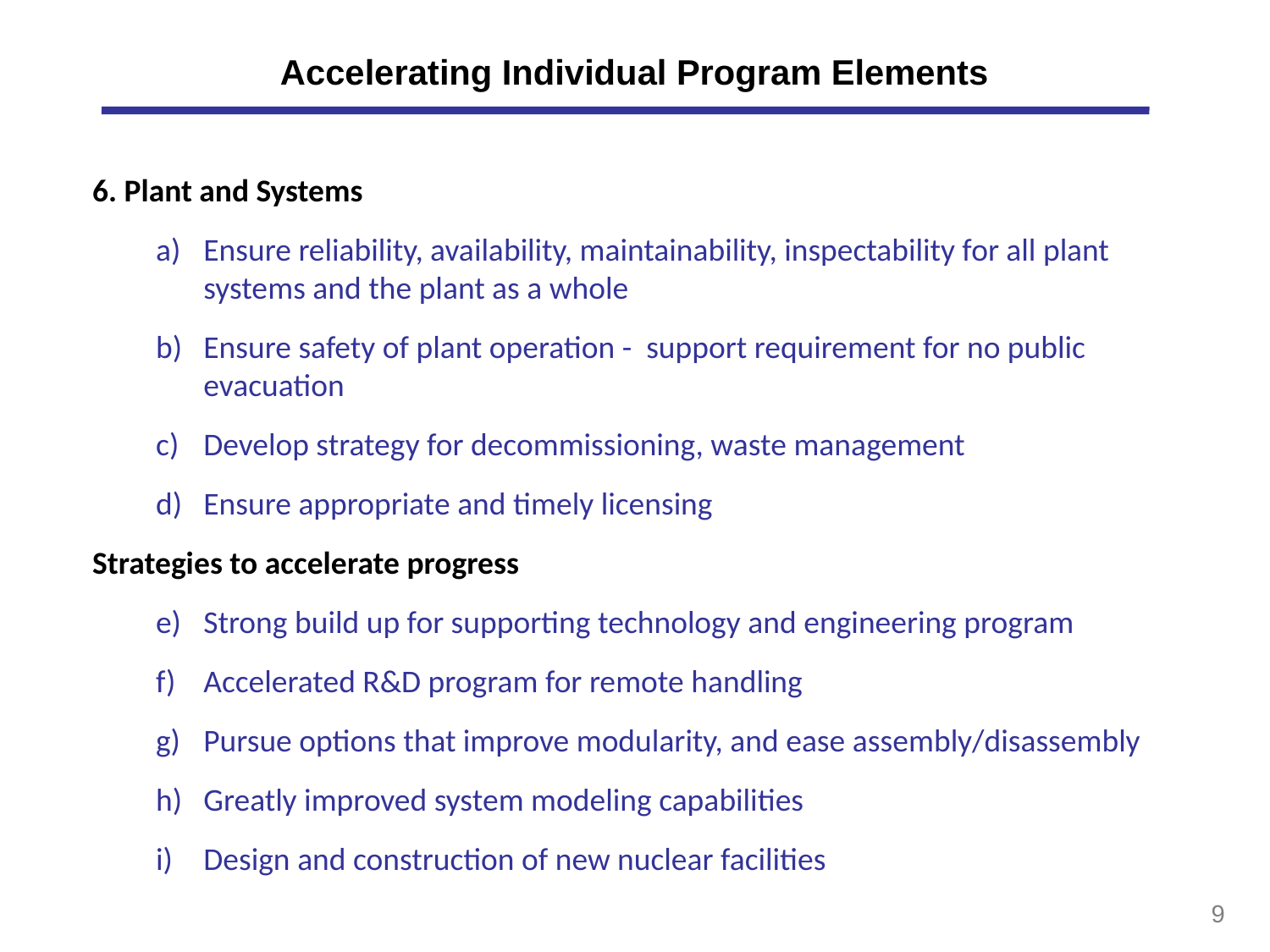

# Accelerating Individual Program Elements

6. Plant and Systems
Ensure reliability, availability, maintainability, inspectability for all plant systems and the plant as a whole
Ensure safety of plant operation -  support requirement for no public evacuation
Develop strategy for decommissioning, waste management
Ensure appropriate and timely licensing
Strategies to accelerate progress
Strong build up for supporting technology and engineering program
Accelerated R&D program for remote handling
Pursue options that improve modularity, and ease assembly/disassembly
Greatly improved system modeling capabilities
Design and construction of new nuclear facilities